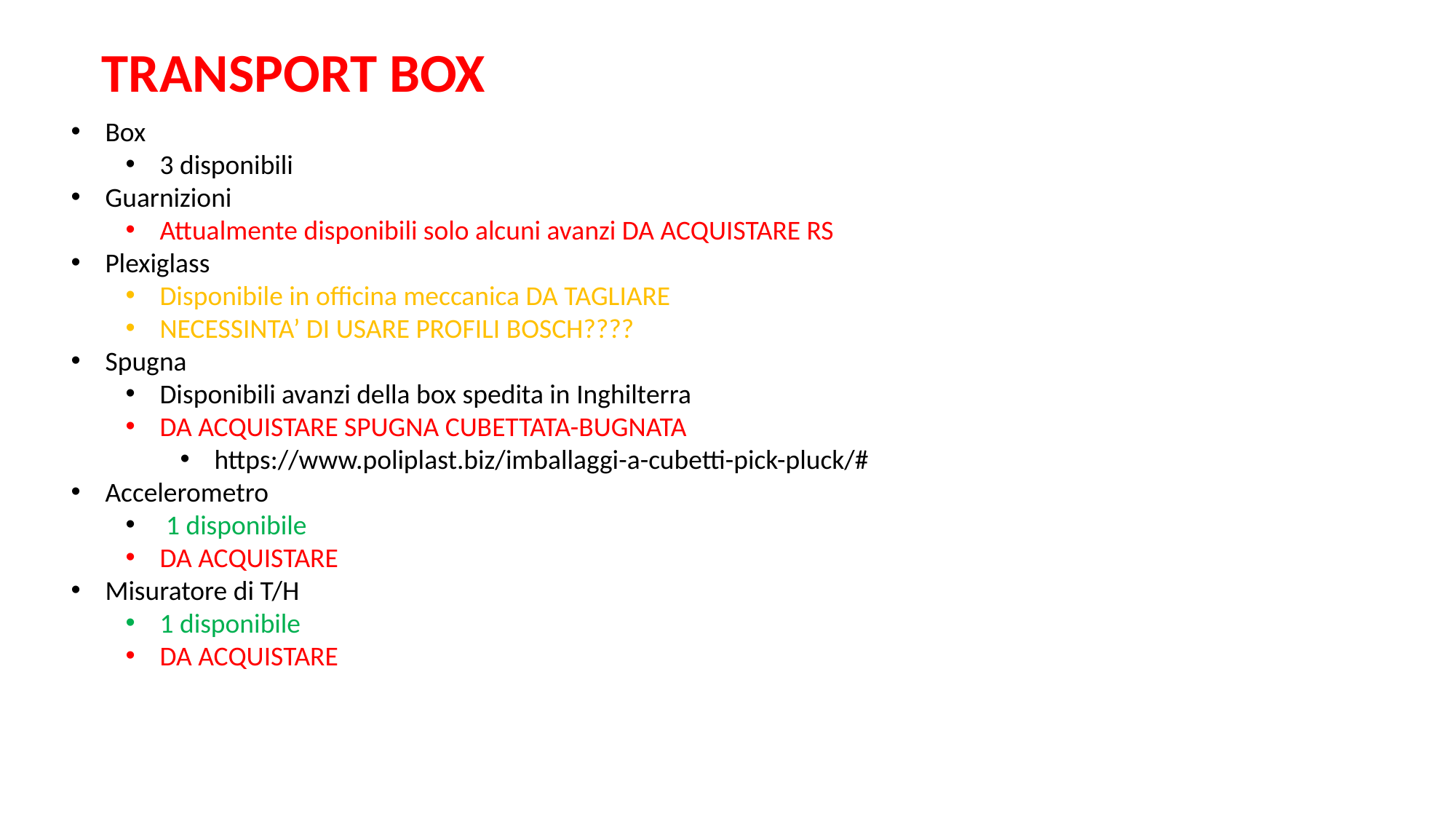

TRANSPORT BOX
Box
3 disponibili
Guarnizioni
Attualmente disponibili solo alcuni avanzi DA ACQUISTARE RS
Plexiglass
Disponibile in officina meccanica DA TAGLIARE
NECESSINTA’ DI USARE PROFILI BOSCH????
Spugna
Disponibili avanzi della box spedita in Inghilterra
DA ACQUISTARE SPUGNA CUBETTATA-BUGNATA
https://www.poliplast.biz/imballaggi-a-cubetti-pick-pluck/#
Accelerometro
 1 disponibile
DA ACQUISTARE
Misuratore di T/H
1 disponibile
DA ACQUISTARE